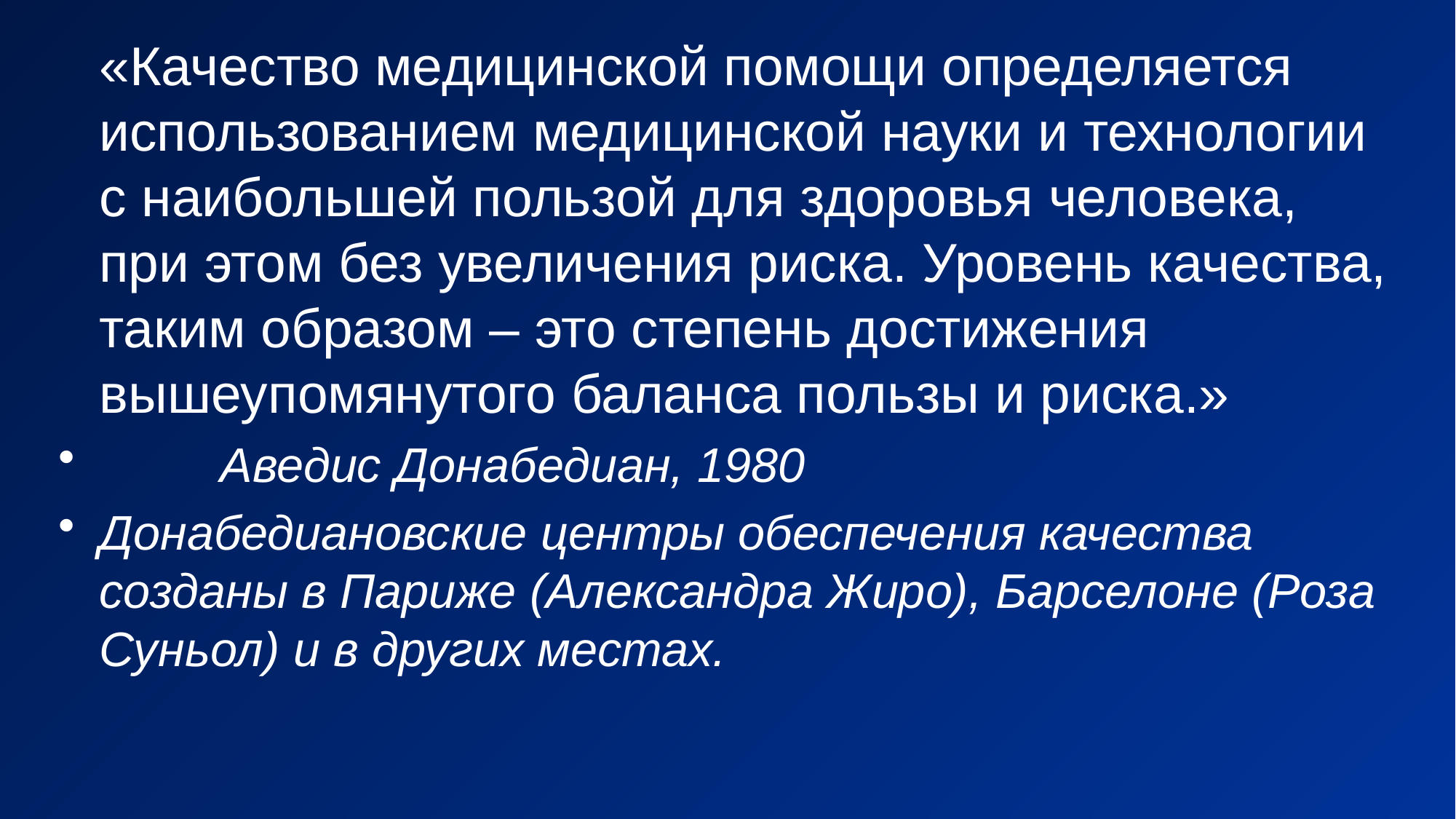

«Качество медицинской помощи определяется использованием медицинской науки и технологии с наибольшей пользой для здоровья человека, при этом без увеличения риска. Уровень качества, таким образом – это степень достижения вышеупомянутого баланса пользы и риска.»
         Аведис Донабедиан, 1980
Донабедиановские центры обеспечения качества созданы в Париже (Александра Жиро), Барселоне (Роза Суньол) и в других местах.